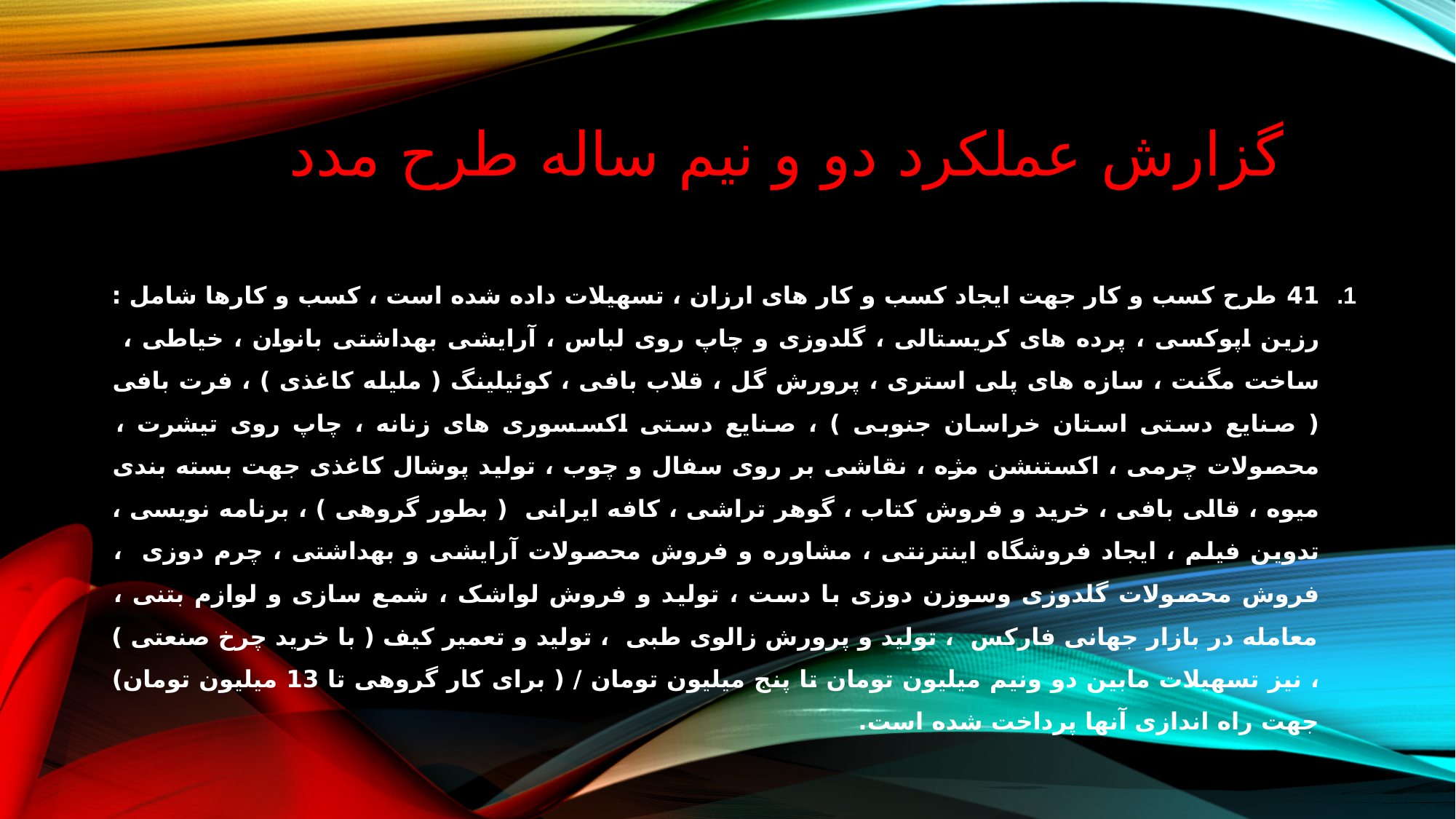

# گزارش عملکرد دو و نیم ساله طرح مدد
41 طرح کسب و کار جهت ایجاد کسب و کار های ارزان ، تسهیلات داده شده است ، کسب و کارها شامل : رزین اپوکسی ، پرده های کریستالی ، گلدوزی و چاپ روی لباس ، آرایشی بهداشتی بانوان ، خیاطی ،  ساخت مگنت ، سازه های پلی استری ، پرورش گل ، قلاب بافی ، کوئیلینگ ( ملیله کاغذی ) ، فرت بافی ( صنایع دستی استان خراسان جنوبی ) ، صنایع دستی اکسسوری های زنانه ، چاپ روی تیشرت ، محصولات چرمی ، اکستنشن مژه ، نقاشی بر روی سفال و چوب ، تولید پوشال کاغذی جهت بسته بندی میوه ، قالی بافی ، خرید و فروش کتاب ، گوهر تراشی ، کافه ایرانی  ( بطور گروهی ) ، برنامه نویسی ، تدوین فیلم ، ایجاد فروشگاه اینترنتی ، مشاوره و فروش محصولات آرایشی و بهداشتی ، چرم دوزی  ، فروش محصولات گلدوزی وسوزن دوزی با دست ، تولید و فروش لواشک ، شمع سازی و لوازم بتنی ، معامله در بازار جهانی فارکس  ، تولید و پرورش زالوی طبی  ، تولید و تعمیر کیف ( با خرید چرخ صنعتی ) ، نیز تسهیلات مابین دو ونیم میلیون تومان تا پنج میلیون تومان / ( برای کار گروهی تا 13 میلیون تومان) جهت راه اندازی آنها پرداخت شده است.